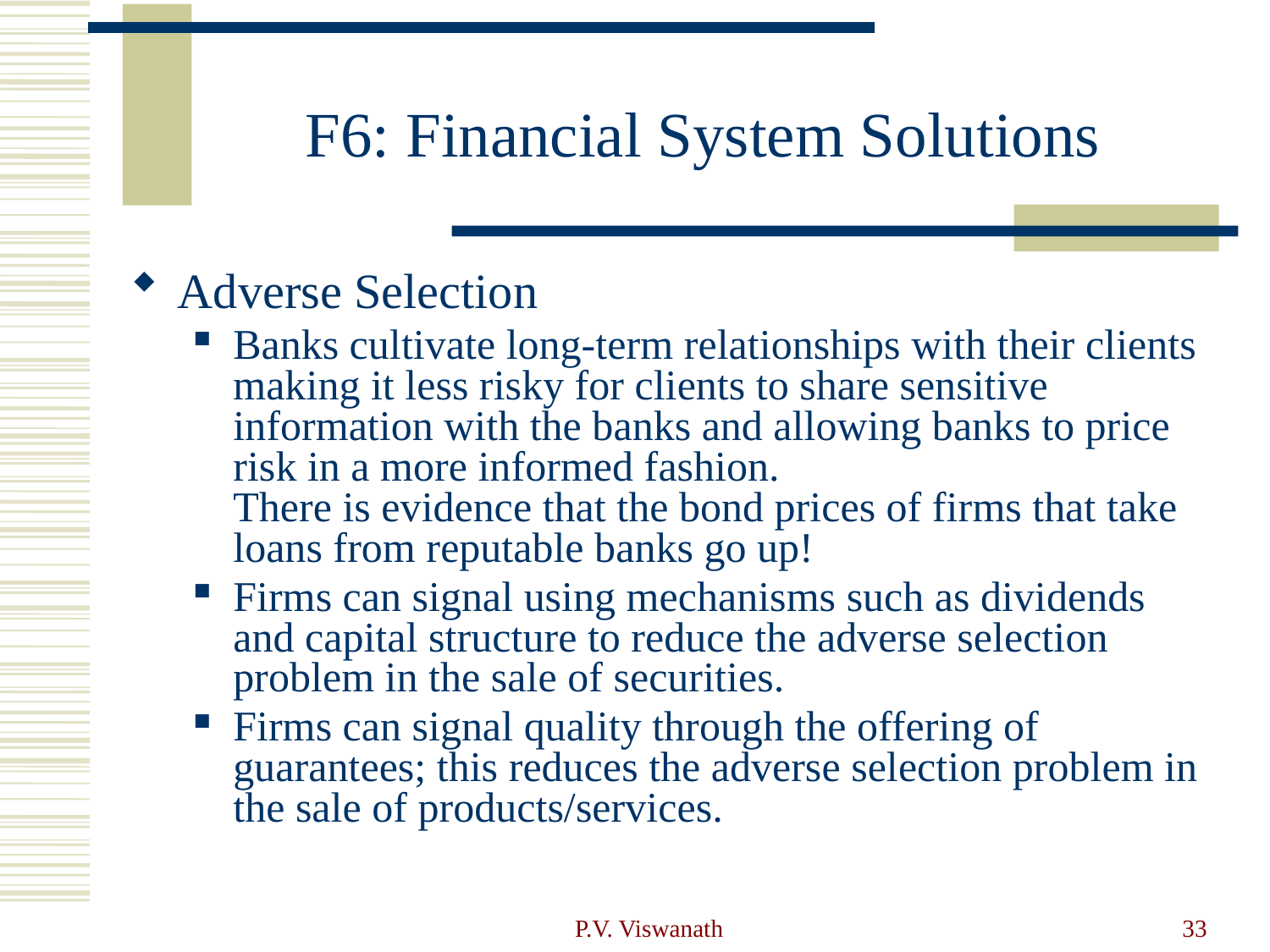

# F6: Financial System Solutions
Adverse Selection
Banks cultivate long-term relationships with their clients making it less risky for clients to share sensitive information with the banks and allowing banks to price risk in a more informed fashion.
There is evidence that the bond prices of firms that take loans from reputable banks go up!
Firms can signal using mechanisms such as dividends and capital structure to reduce the adverse selection problem in the sale of securities.
Firms can signal quality through the offering of guarantees; this reduces the adverse selection problem in the sale of products/services.

P.V. Viswanath
33